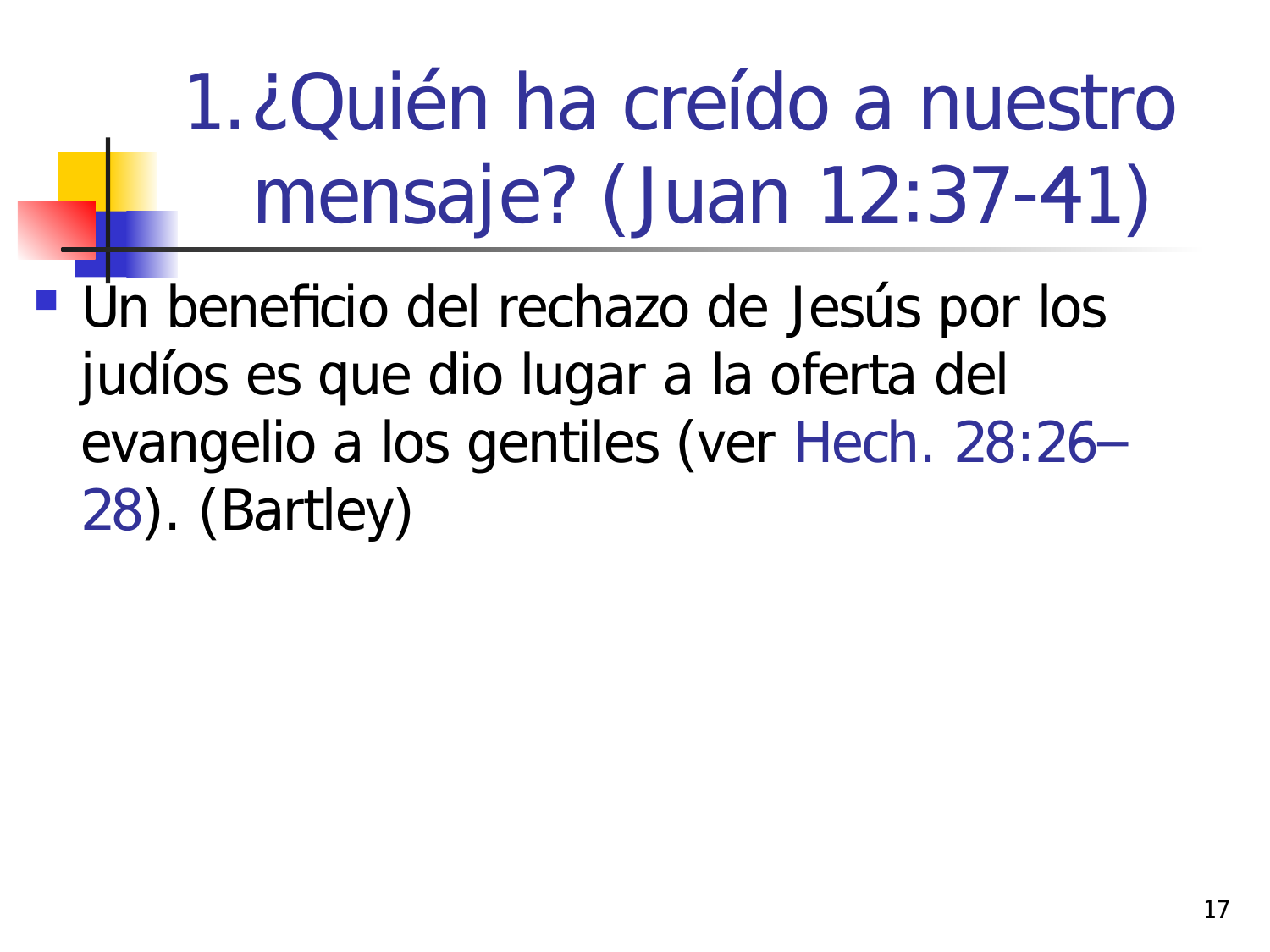

# ¿Quién ha creído a nuestro mensaje? (Juan 12:37-41)
Un beneficio del rechazo de Jesús por los judíos es que dio lugar a la oferta del evangelio a los gentiles (ver Hech. 28:26–28). (Bartley)
17